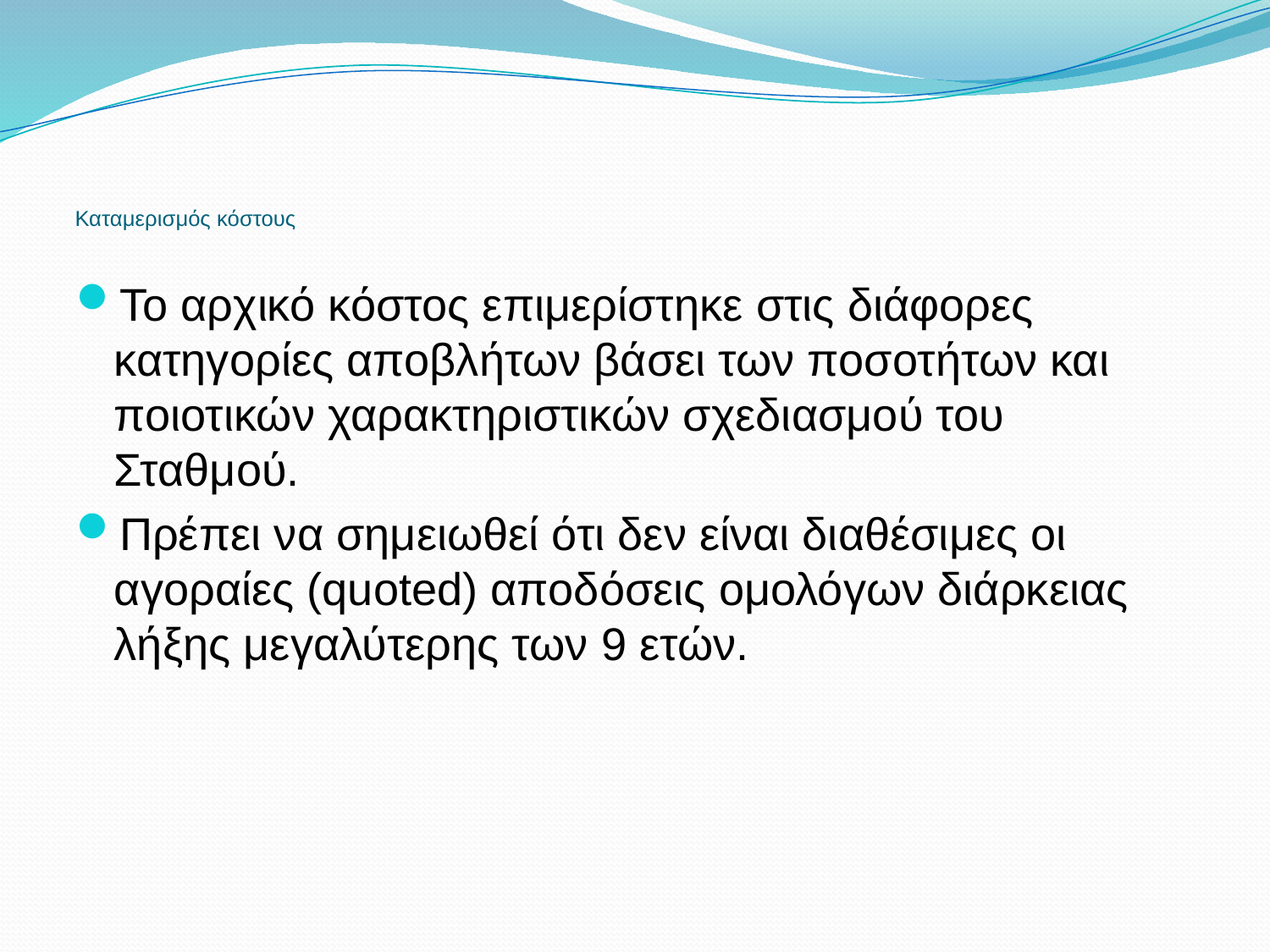

# Καταμερισμός κόστους
Το αρχικό κόστος επιμερίστηκε στις διάφορες κατηγορίες αποβλήτων βάσει των ποσοτήτων και ποιοτικών χαρακτηριστικών σχεδιασμού του Σταθμού.
Πρέπει να σημειωθεί ότι δεν είναι διαθέσιμες οι αγοραίες (quoted) αποδόσεις ομολόγων διάρκειας λήξης μεγαλύτερης των 9 ετών.